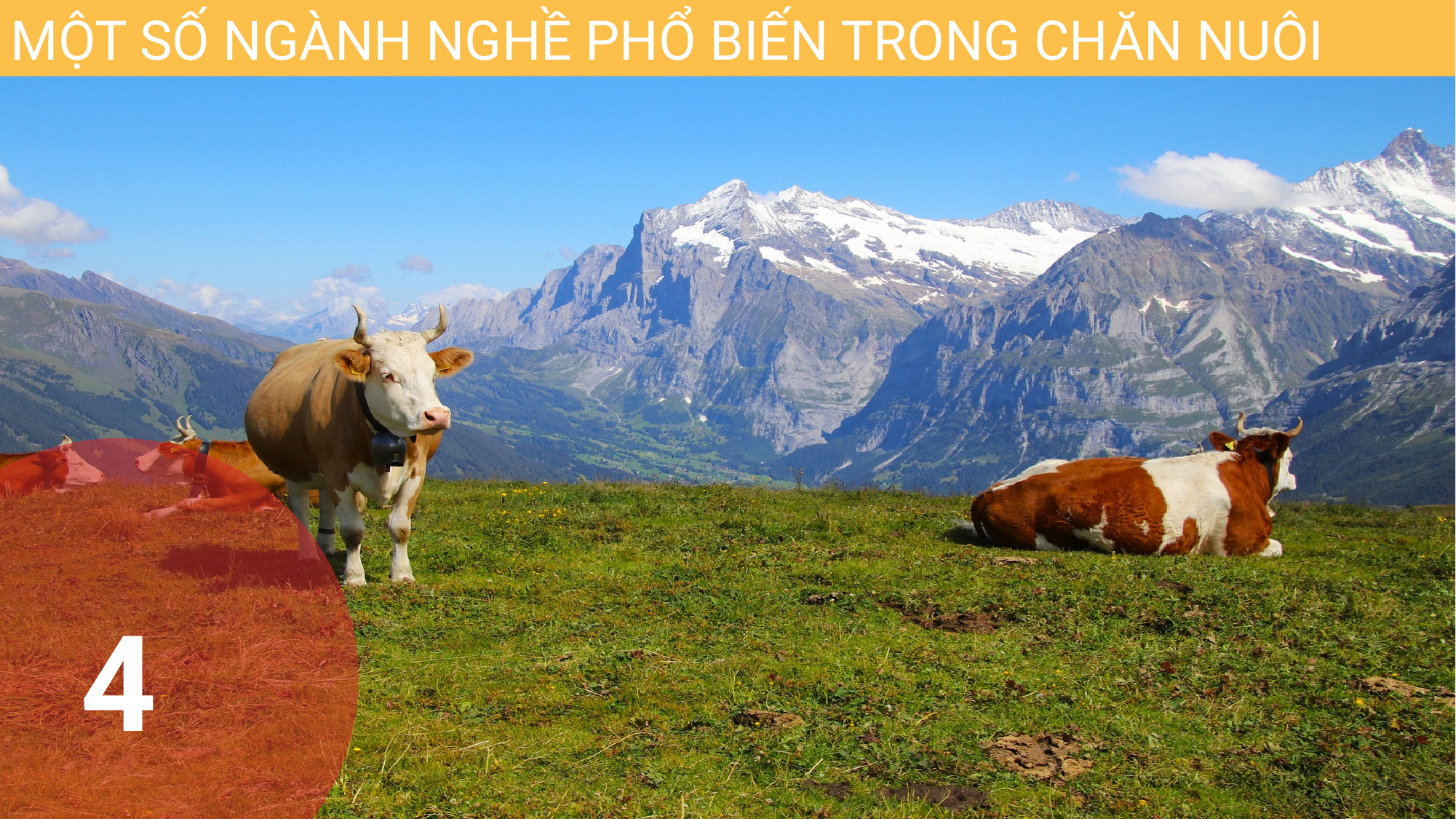

MỘT SỐ NGÀNH NGHỀ PHỔ BIẾN TRONG CHĂN NUÔI
4